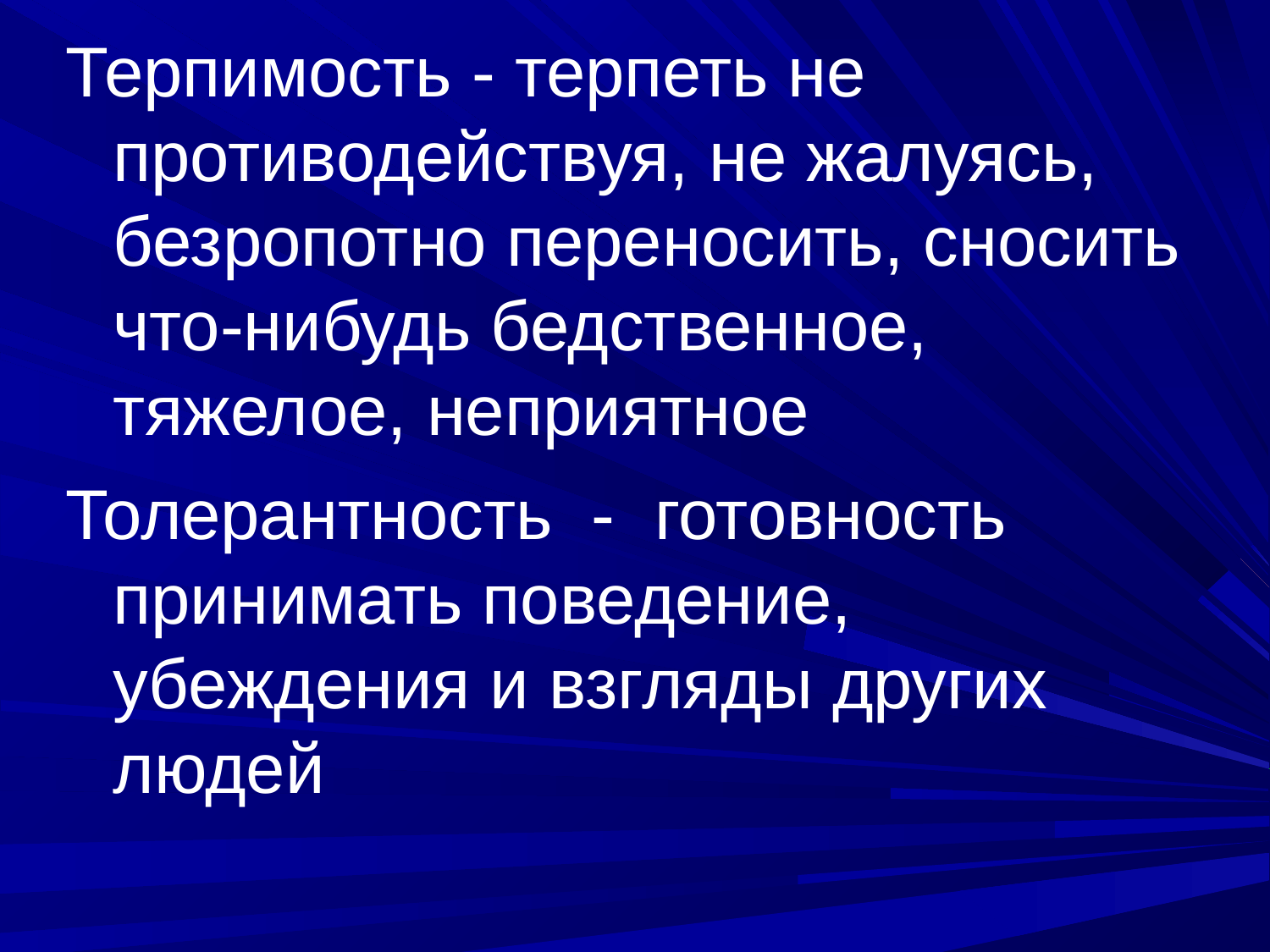

Терпимость - терпеть не противодействуя, не жалуясь, безропотно переносить, сносить что-нибудь бедственное, тяжелое, неприятное
Толерантность  -  готовность   принимать поведение, убеждения и взгляды других людей